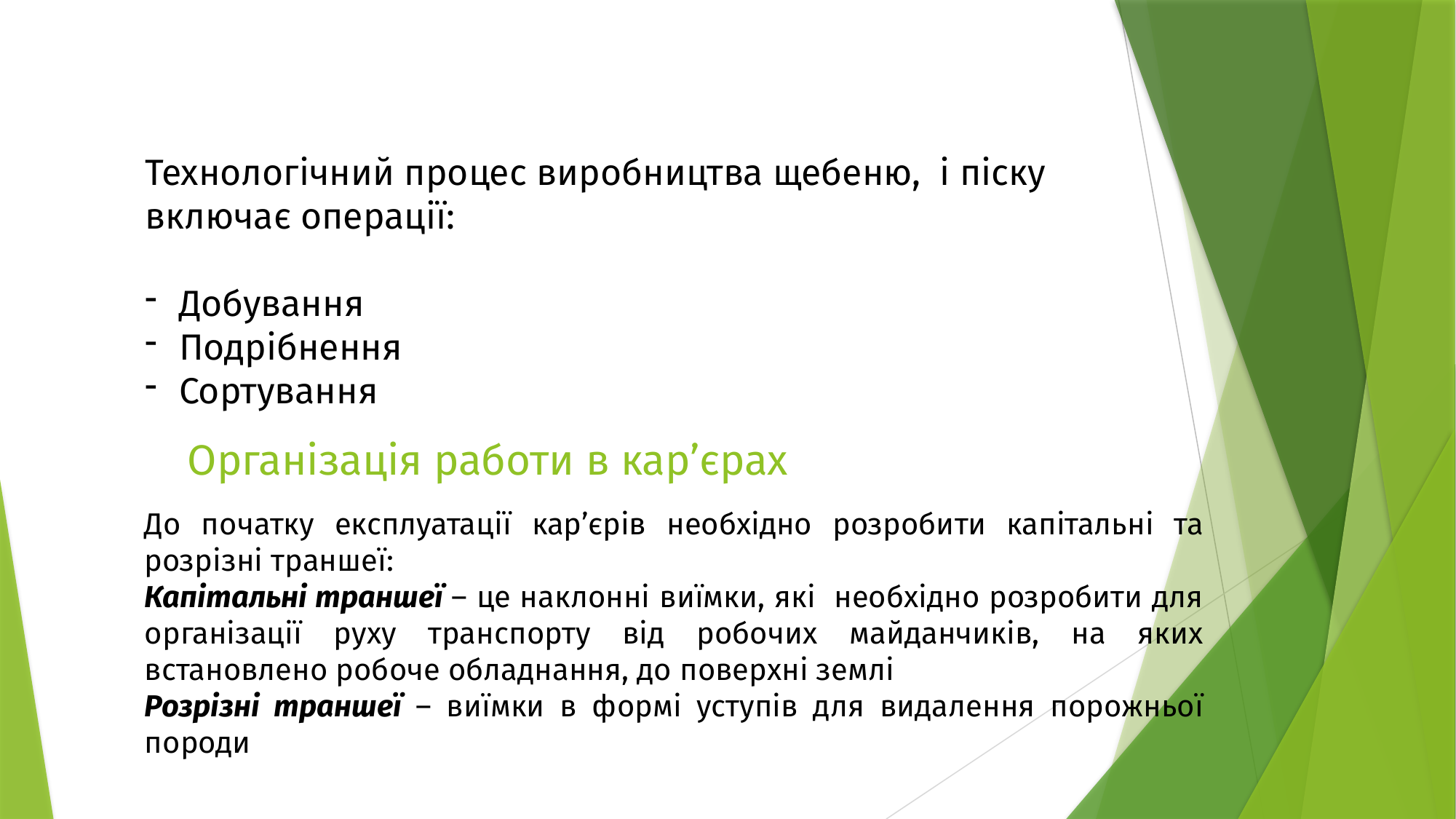

Технологічний процес виробництва щебеню,  і піску включає операції:

Добування
Подрібнення
Сортування

Організація работи в кар’єрах

До початку експлуатації кар’єрів необхідно розробити капітальні та розрізні траншеї:
Капітальні траншеї – це наклонні виїмки, які  необхідно розробити для організації руху транспорту від робочих майданчиків, на яких встановлено робоче обладнання, до поверхні землі
Розрізні траншеї – виїмки в формі уступів для видалення порожньої породи